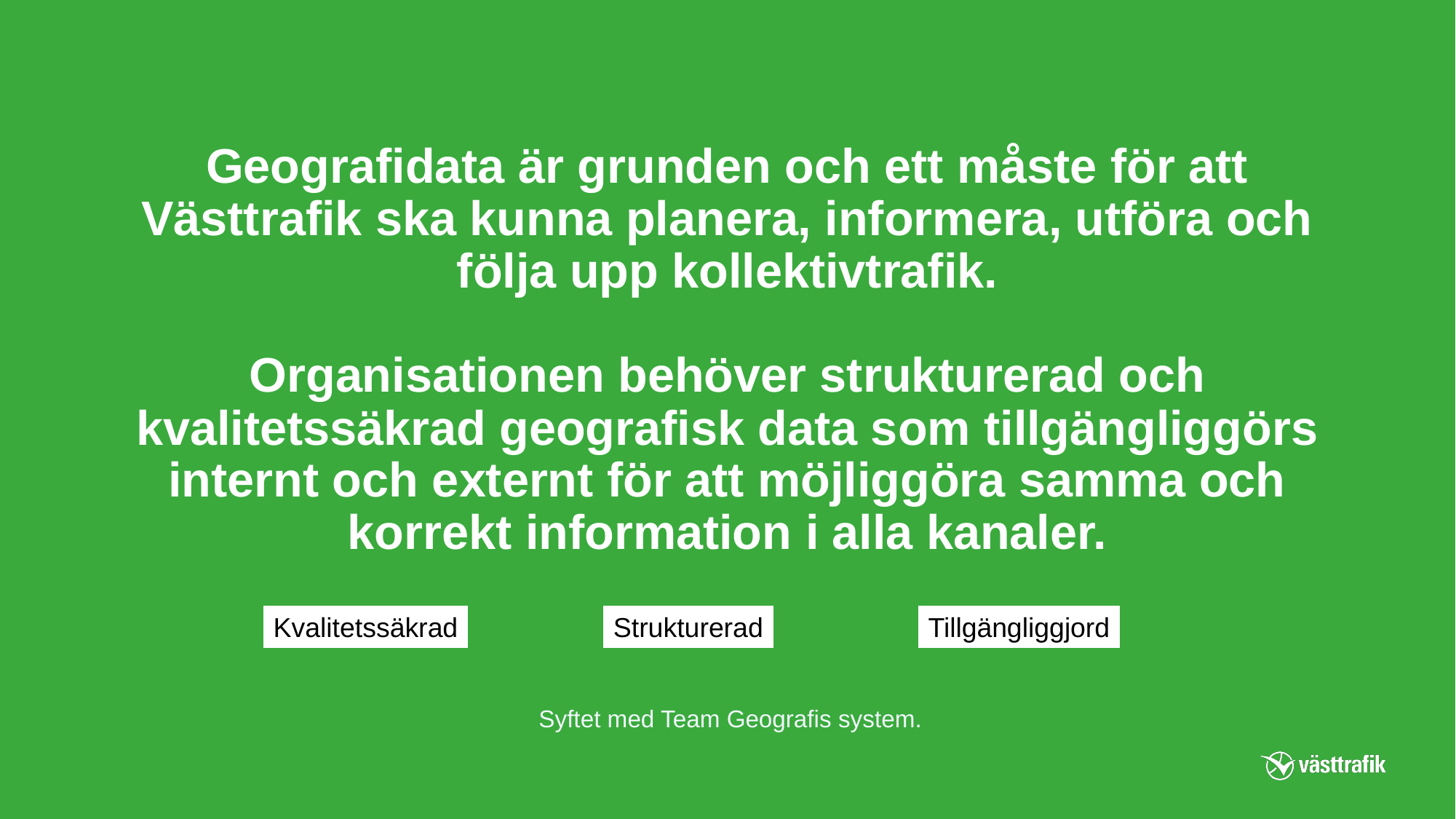

# Geografidata är grunden och ett måste för att Västtrafik ska kunna planera, informera, utföra och följa upp kollektivtrafik. Organisationen behöver strukturerad och kvalitetssäkrad geografisk data som tillgängliggörs internt och externt för att möjliggöra samma och korrekt information i alla kanaler.
Kvalitetssäkrad
Strukturerad
Tillgängliggjord
Syftet med Team Geografis system.